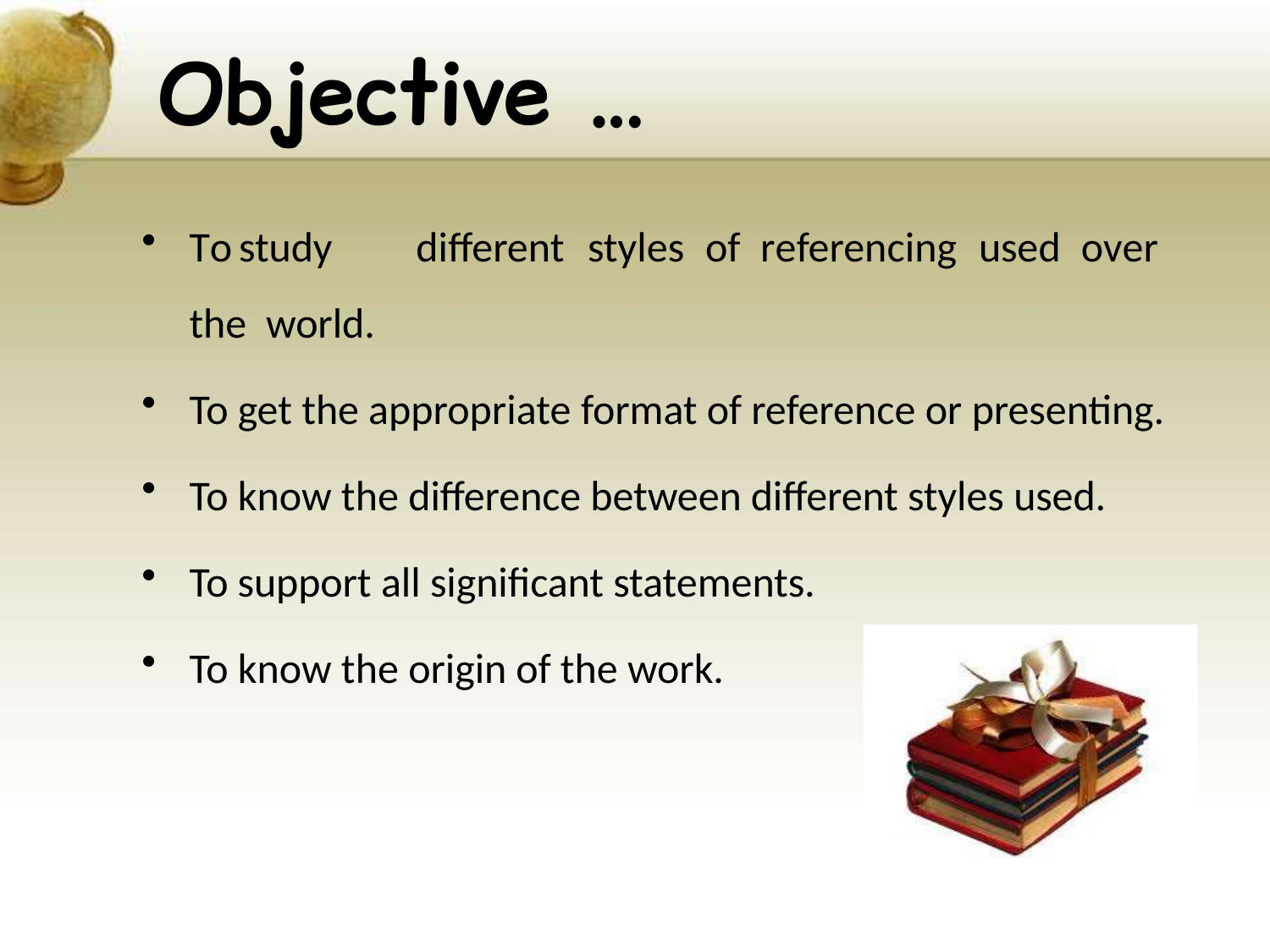

# Objective …
To	study	different	styles	of	referencing	used	over	the  world.
To get the appropriate format of reference or presenting.
To know the difference between different styles used.
To support all significant statements.
To know the origin of the work.